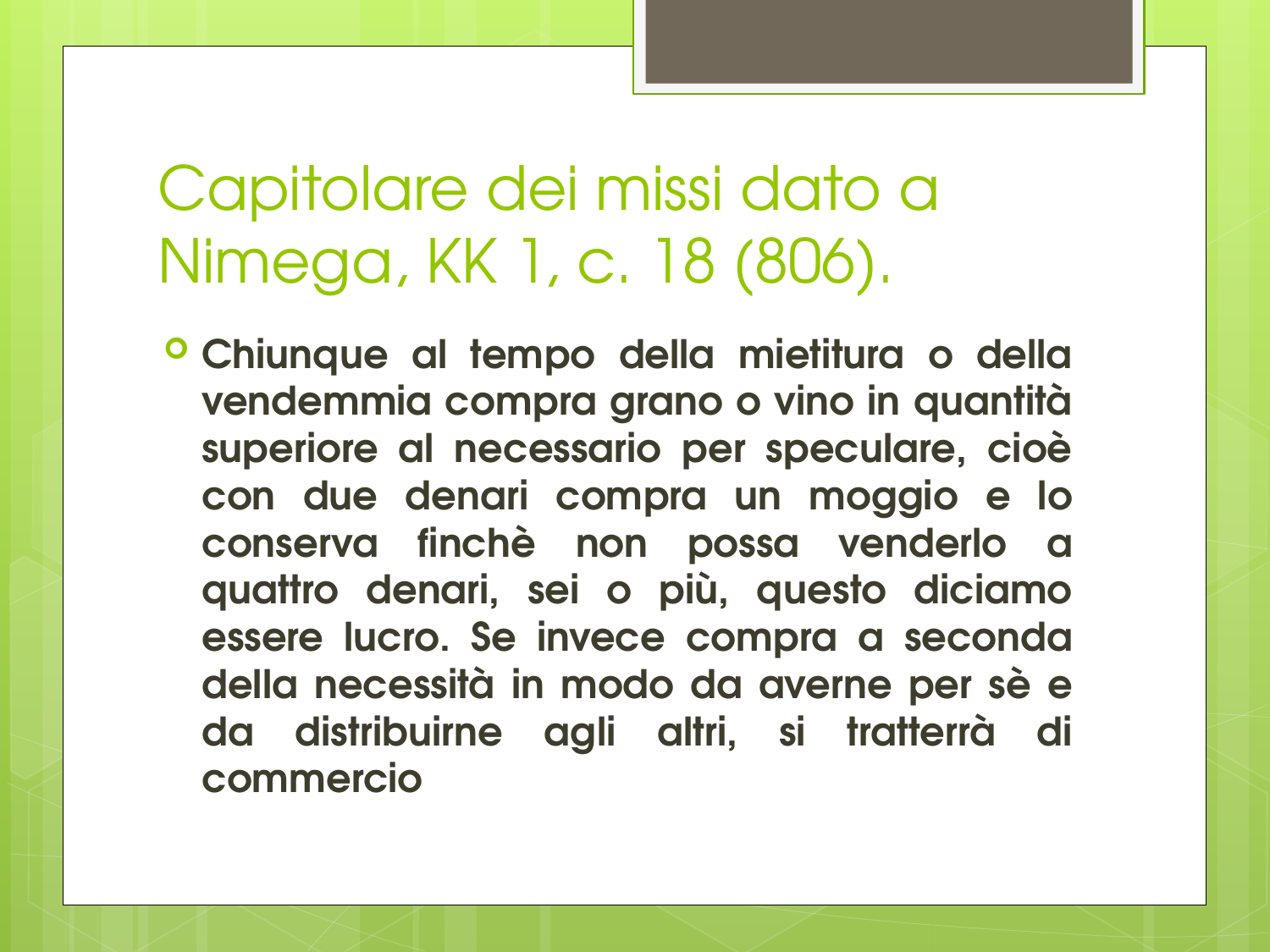

# Capitolare dei missi dato a Nimega, KK 1, c. 18 (806).
Chiunque al tempo della mietitura o della vendemmia compra grano o vino in quantità superiore al necessario per speculare, cioè con due denari compra un moggio e lo conserva finchè non possa venderlo a quattro denari, sei o più, questo diciamo essere lucro. Se invece compra a seconda della necessità in modo da averne per sè e da distribuirne agli altri, si tratterrà di commercio